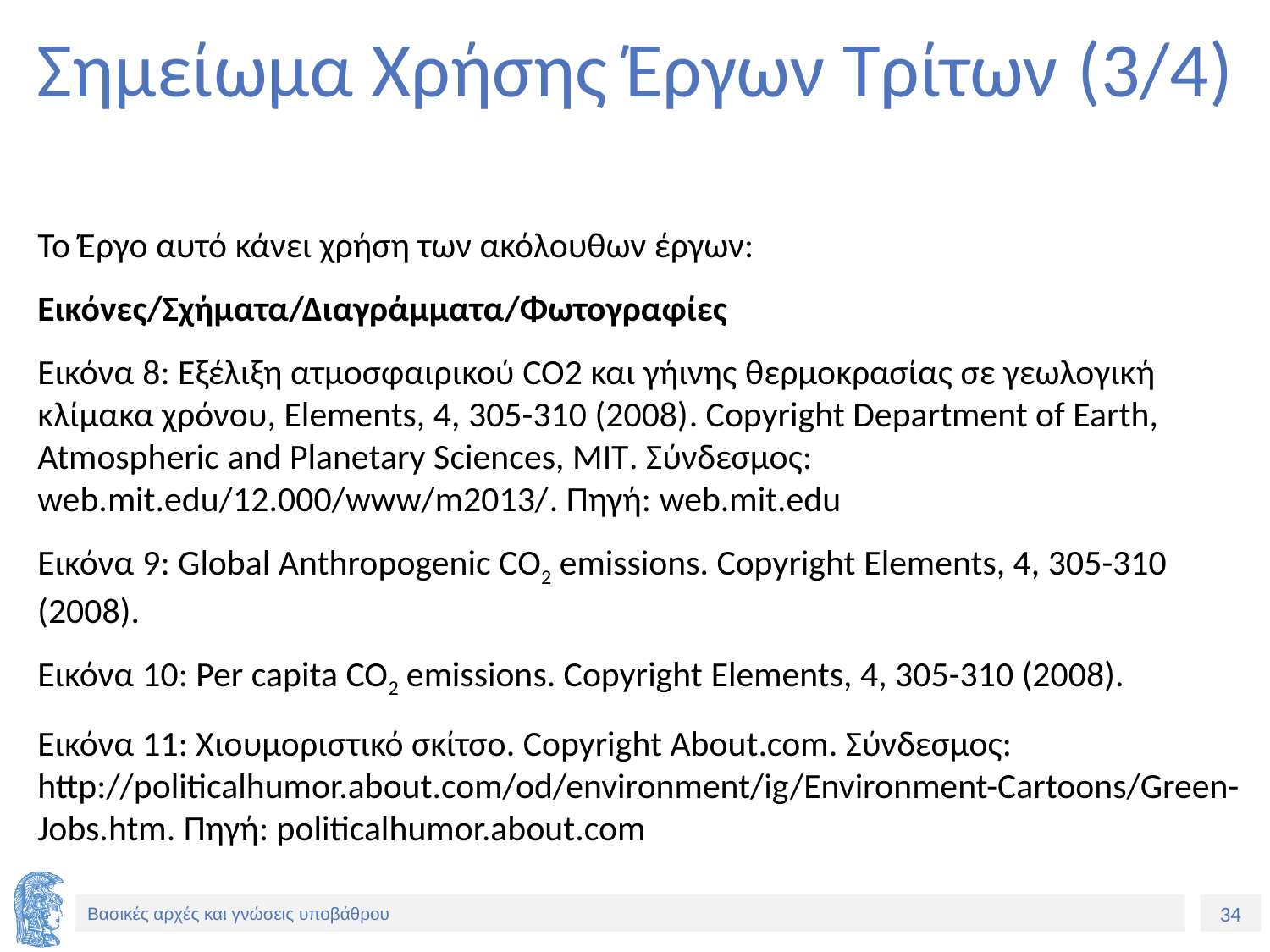

# Σημείωμα Χρήσης Έργων Τρίτων (3/4)
Το Έργο αυτό κάνει χρήση των ακόλουθων έργων:
Εικόνες/Σχήματα/Διαγράμματα/Φωτογραφίες
Εικόνα 8: Εξέλιξη ατμοσφαιρικού CO2 και γήινης θερμοκρασίας σε γεωλογική κλίμακα χρόνου, Elements, 4, 305-310 (2008). Copyright Department of Earth, Atmospheric and Planetary Sciences, MIT. Σύνδεσμος: web.mit.edu/12.000/www/m2013/. Πηγή: web.mit.edu
Εικόνα 9: Global Anthropogenic CO2 emissions. Copyright Elements, 4, 305-310 (2008).
Εικόνα 10: Per capita CO2 emissions. Copyright Elements, 4, 305-310 (2008).
Εικόνα 11: Χιουμοριστικό σκίτσο. Copyright About.com. Σύνδεσμος: http://politicalhumor.about.com/od/environment/ig/Environment-Cartoons/Green-Jobs.htm. Πηγή: politicalhumor.about.com